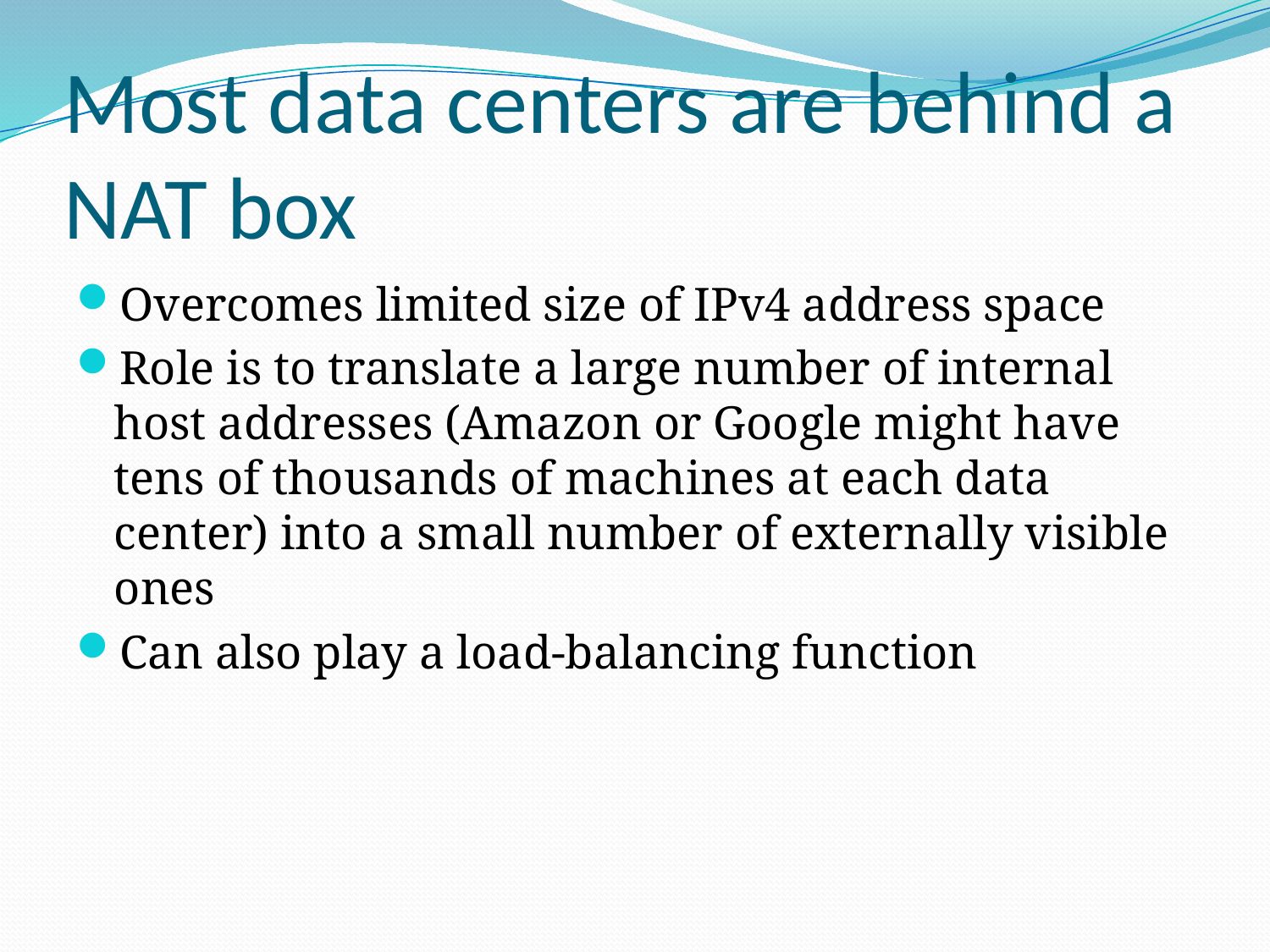

# Most data centers are behind a NAT box
Overcomes limited size of IPv4 address space
Role is to translate a large number of internal host addresses (Amazon or Google might have tens of thousands of machines at each data center) into a small number of externally visible ones
Can also play a load-balancing function